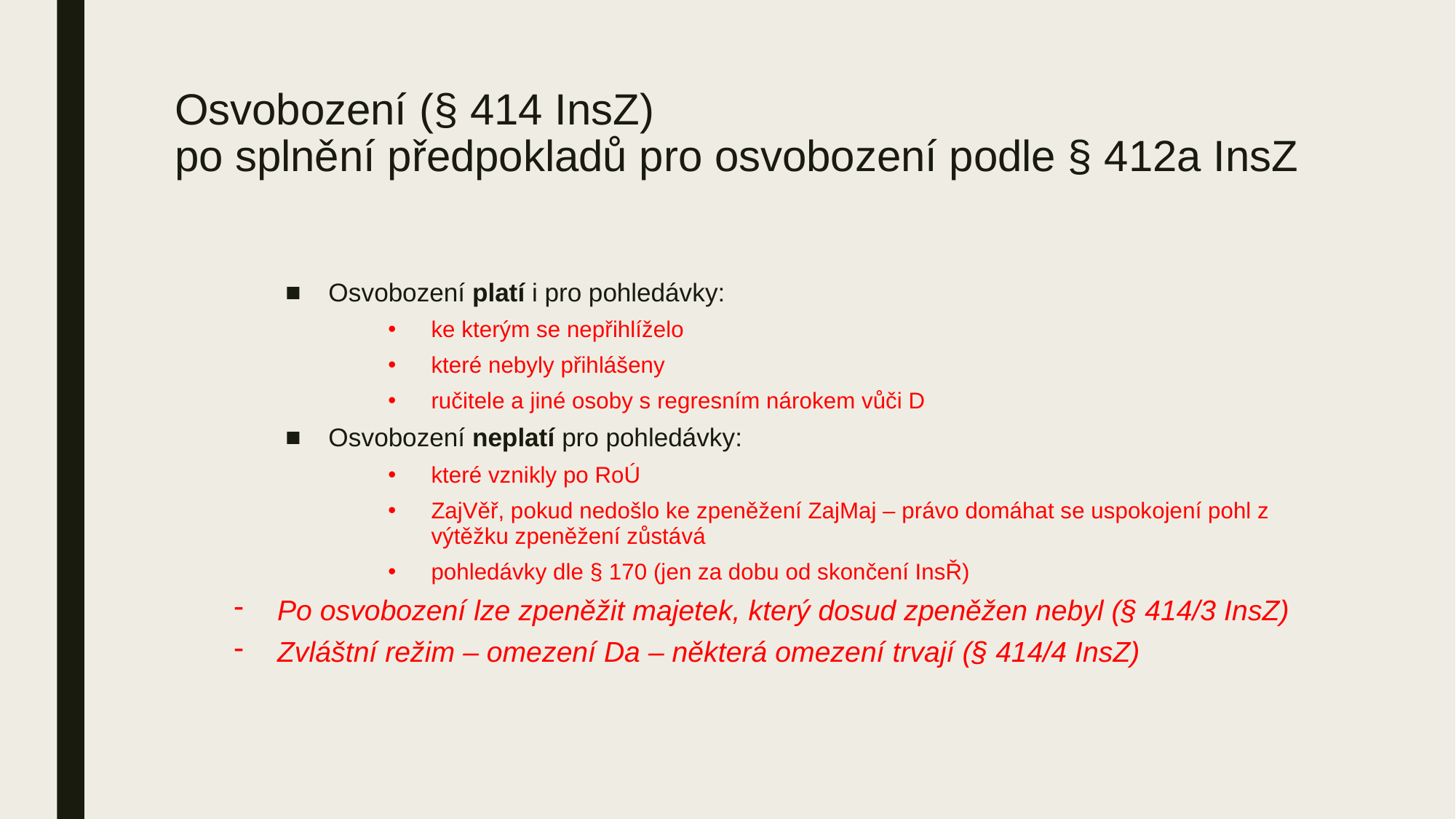

# Osvobození (§ 414 InsZ) po splnění předpokladů pro osvobození podle § 412a InsZ
Osvobození platí i pro pohledávky:
ke kterým se nepřihlíželo
které nebyly přihlášeny
ručitele a jiné osoby s regresním nárokem vůči D
Osvobození neplatí pro pohledávky:
které vznikly po RoÚ
ZajVěř, pokud nedošlo ke zpeněžení ZajMaj – právo domáhat se uspokojení pohl z výtěžku zpeněžení zůstává
pohledávky dle § 170 (jen za dobu od skončení InsŘ)
Po osvobození lze zpeněžit majetek, který dosud zpeněžen nebyl (§ 414/3 InsZ)
Zvláštní režim – omezení Da – některá omezení trvají (§ 414/4 InsZ)